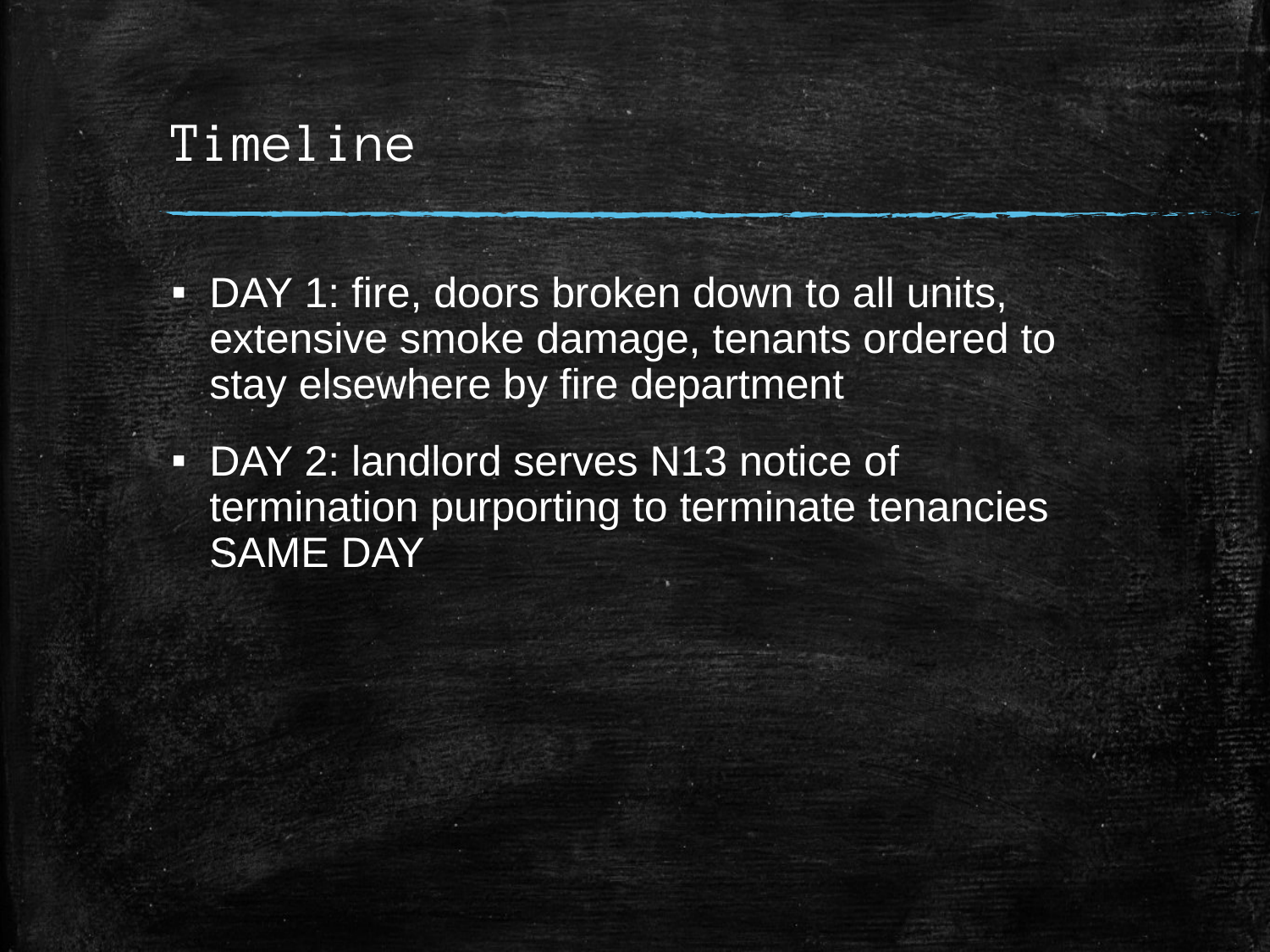

# Timeline
DAY 1: fire, doors broken down to all units, extensive smoke damage, tenants ordered to stay elsewhere by fire department
DAY 2: landlord serves N13 notice of termination purporting to terminate tenancies SAME DAY